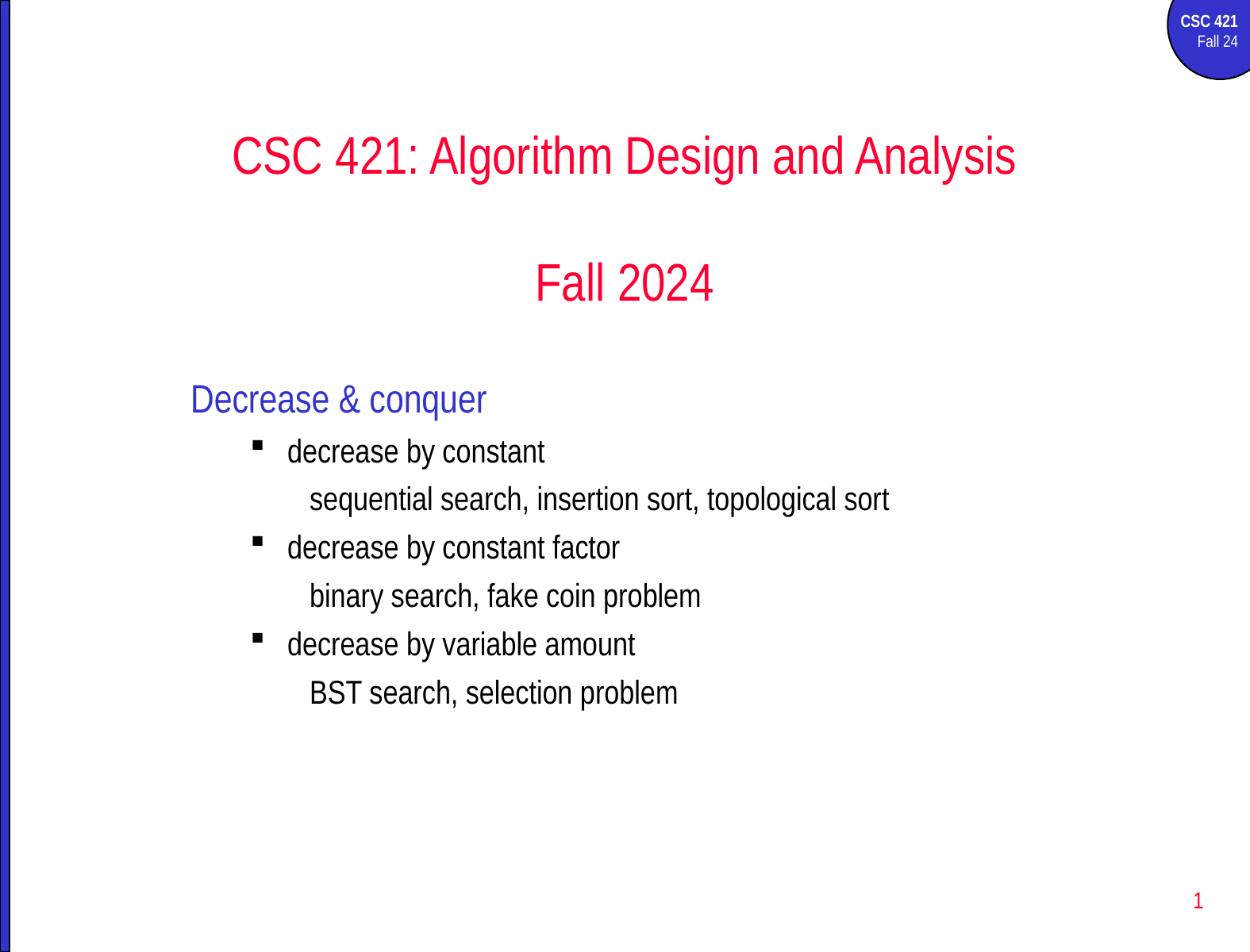

CSC 421: Algorithm Design and Analysis

Fall 2024
Decrease & conquer
decrease by constant
sequential search, insertion sort, topological sort
decrease by constant factor
binary search, fake coin problem
decrease by variable amount
BST search, selection problem
1